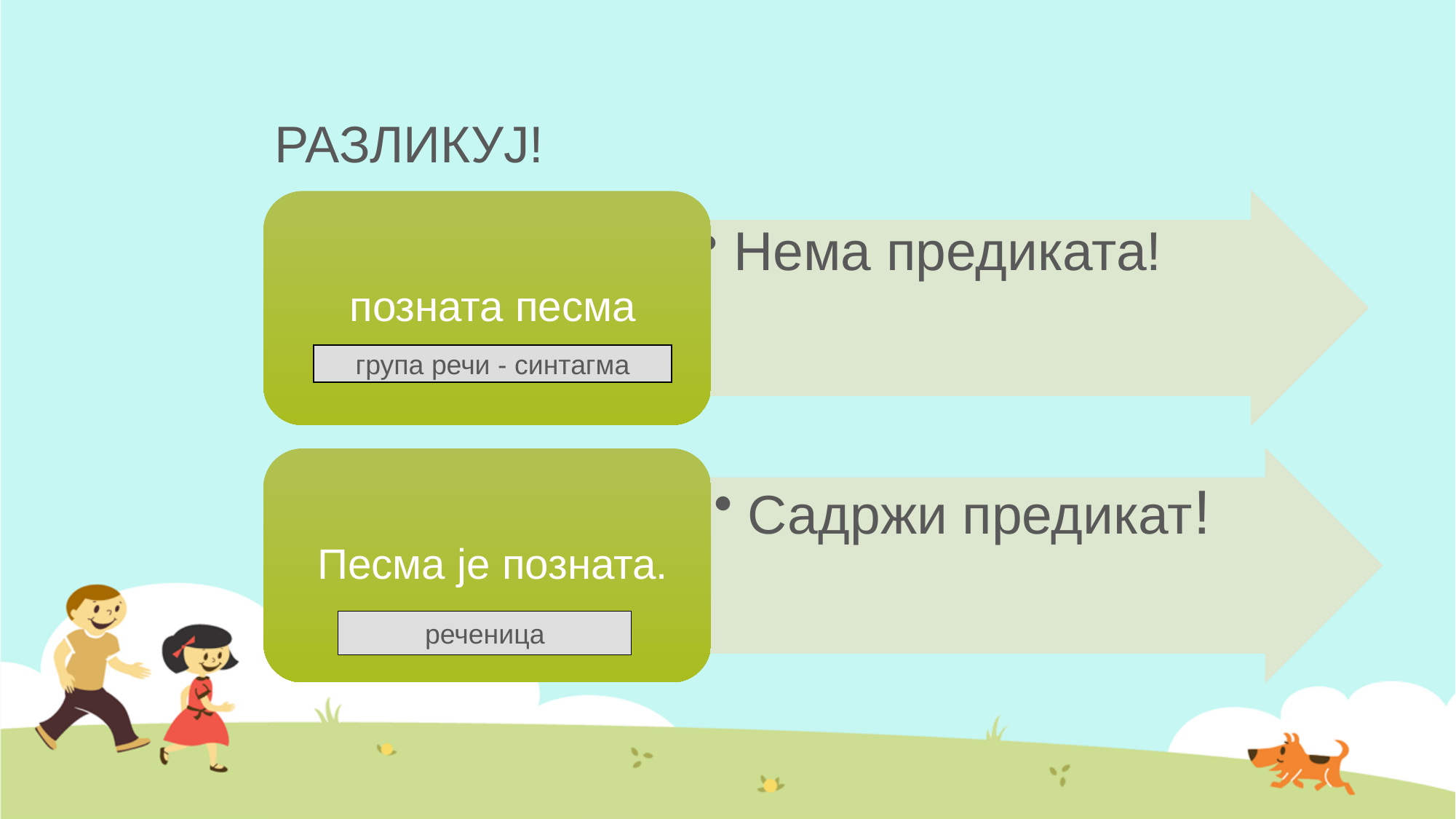

# РАЗЛИКУЈ!
Нема предиката!
позната песма
Садржи предикат!
Песма је позната.

група речи - синтагма
реченица